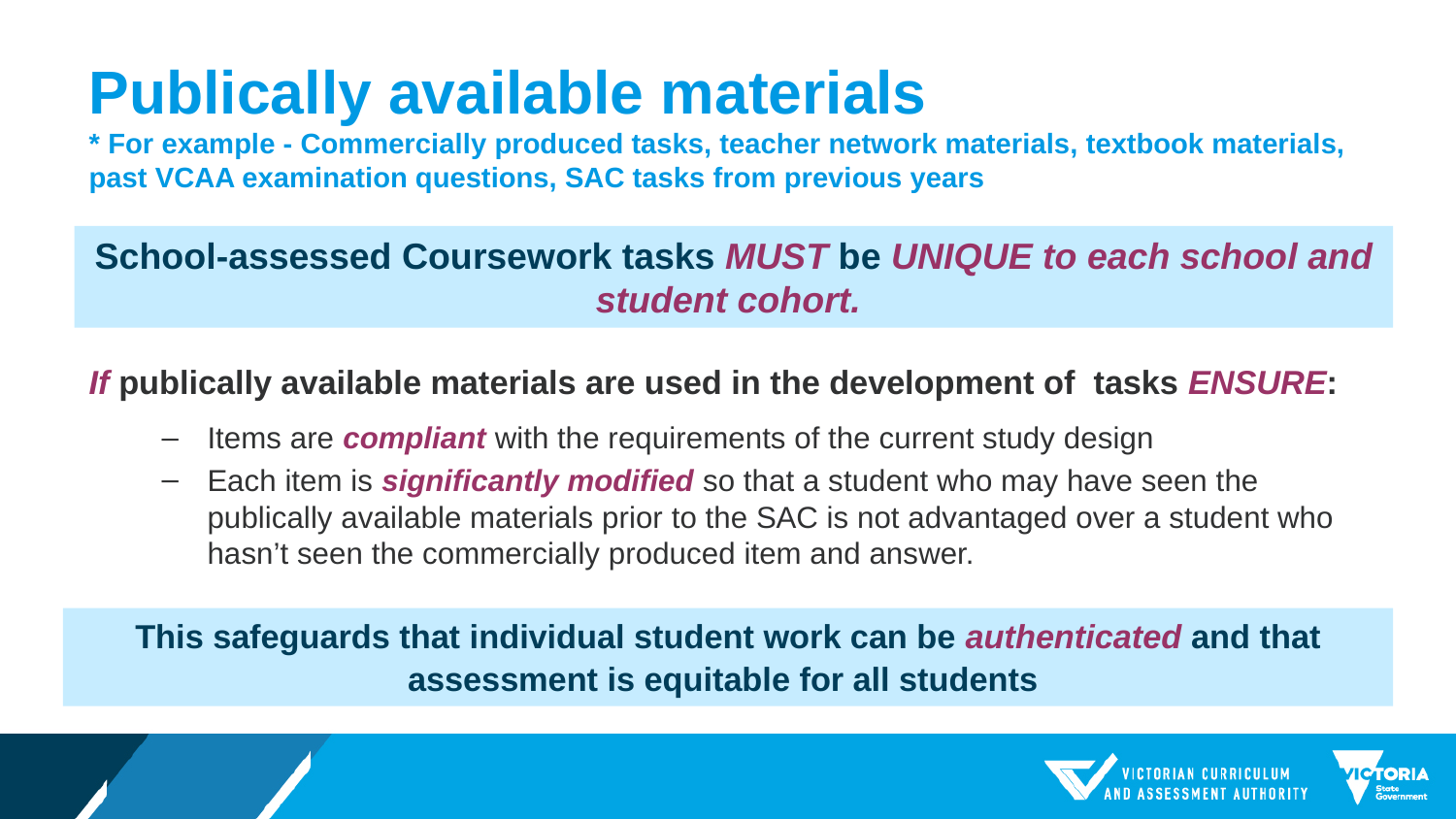

# Publically available materials * For example - Commercially produced tasks, teacher network materials, textbook materials, past VCAA examination questions, SAC tasks from previous years
School-assessed Coursework tasks MUST be UNIQUE to each school and student cohort.
If publically available materials are used in the development of  tasks ENSURE:
Items are compliant with the requirements of the current study design
Each item is significantly modified so that a student who may have seen the publically available materials prior to the SAC is not advantaged over a student who hasn’t seen the commercially produced item and answer.
This safeguards that individual student work can be authenticated and that assessment is equitable for all students